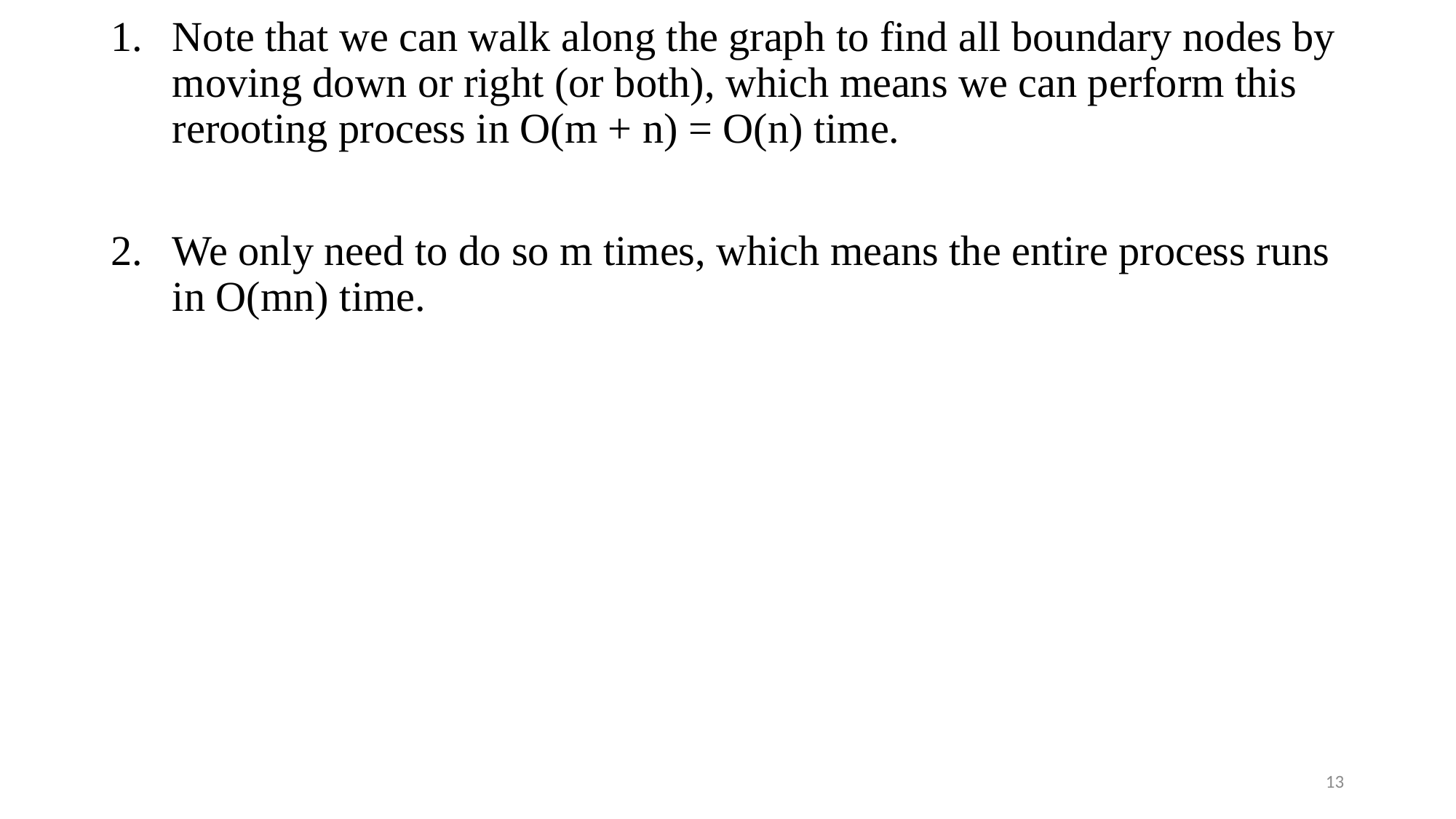

Note that we can walk along the graph to find all boundary nodes by moving down or right (or both), which means we can perform this rerooting process in O(m + n) = O(n) time.

We only need to do so m times, which means the entire process runs in O(mn) time.

13